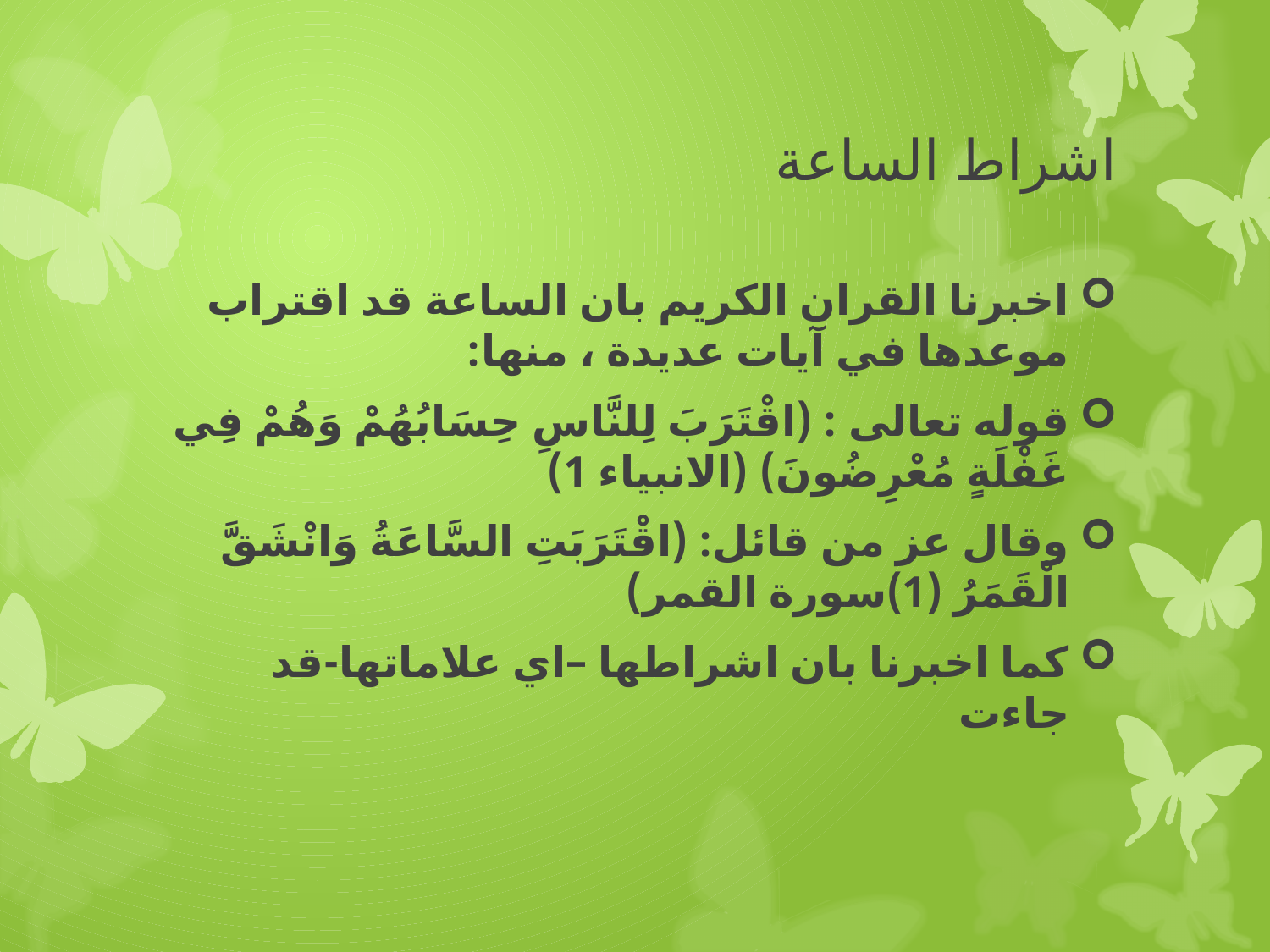

# اشراط الساعة
اخبرنا القران الكريم بان الساعة قد اقتراب موعدها في آيات عديدة ، منها:
قوله تعالى : (اقْتَرَبَ لِلنَّاسِ حِسَابُهُمْ وَهُمْ فِي غَفْلَةٍ مُعْرِضُونَ) (الانبياء 1)
وقال عز من قائل: (اقْتَرَبَتِ السَّاعَةُ وَانْشَقَّ الْقَمَرُ (1)سورة القمر)
كما اخبرنا بان اشراطها –اي علاماتها-قد جاءت